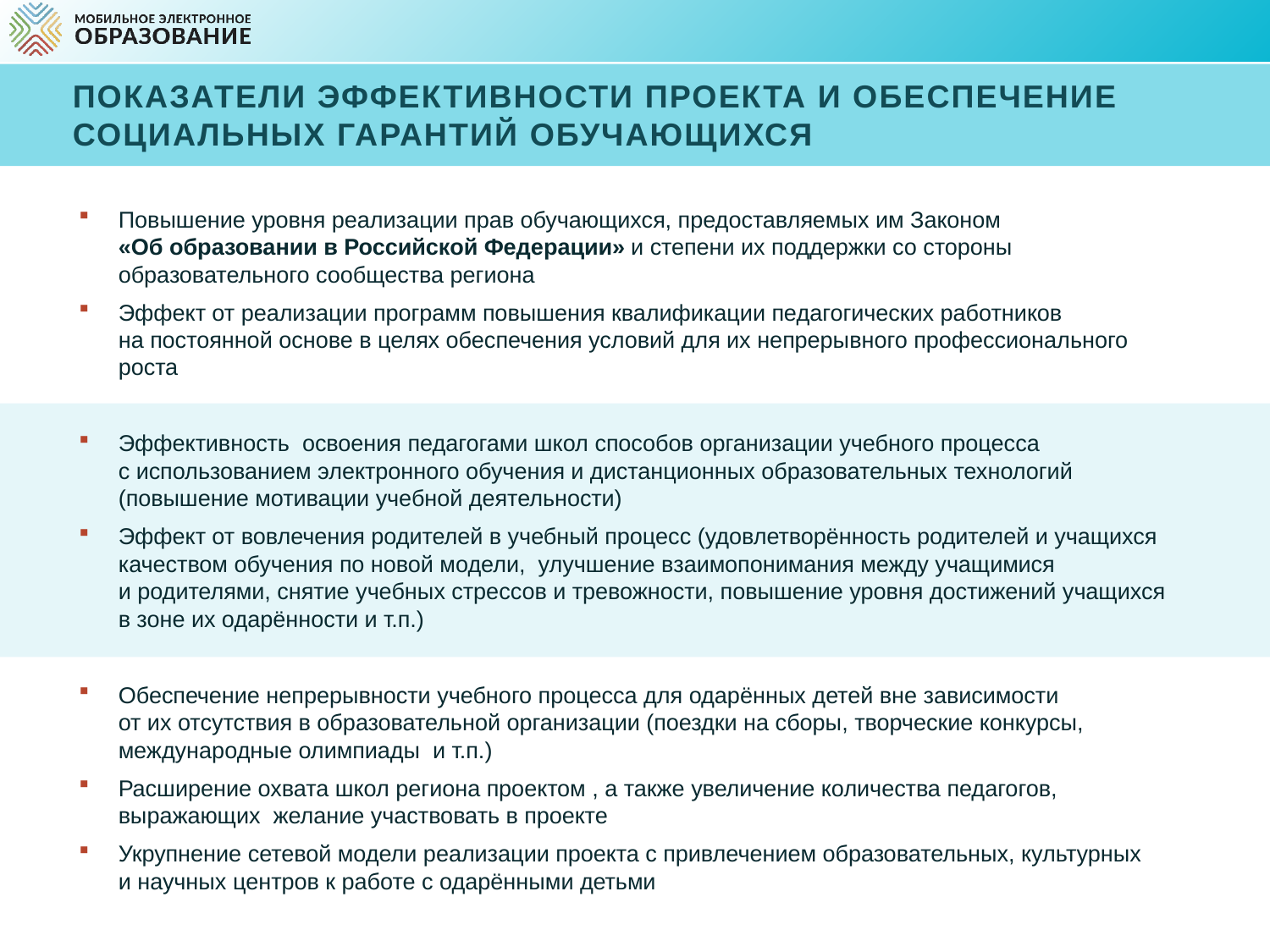

# Показатели эффективности проекта и обеспечение социальных гарантий обучающихся
Повышение уровня реализации прав обучающихся, предоставляемых им Законом «Об образовании в Российской Федерации» и степени их поддержки со стороны образовательного сообщества региона
Эффект от реализации программ повышения квалификации педагогических работников на постоянной основе в целях обеспечения условий для их непрерывного профессионального роста

Эффективность  освоения педагогами школ способов организации учебного процесса с использованием электронного обучения и дистанционных образовательных технологий (повышение мотивации учебной деятельности)
Эффект от вовлечения родителей в учебный процесс (удовлетворённость родителей и учащихся качеством обучения по новой модели,  улучшение взаимопонимания между учащимися и родителями, снятие учебных стрессов и тревожности, повышение уровня достижений учащихся в зоне их одарённости и т.п.)

Обеспечение непрерывности учебного процесса для одарённых детей вне зависимости от их отсутствия в образовательной организации (поездки на сборы, творческие конкурсы, международные олимпиады  и т.п.)
Расширение охвата школ региона проектом , а также увеличение количества педагогов, выражающих  желание участвовать в проекте
Укрупнение сетевой модели реализации проекта с привлечением образовательных, культурных и научных центров к работе с одарёнными детьми